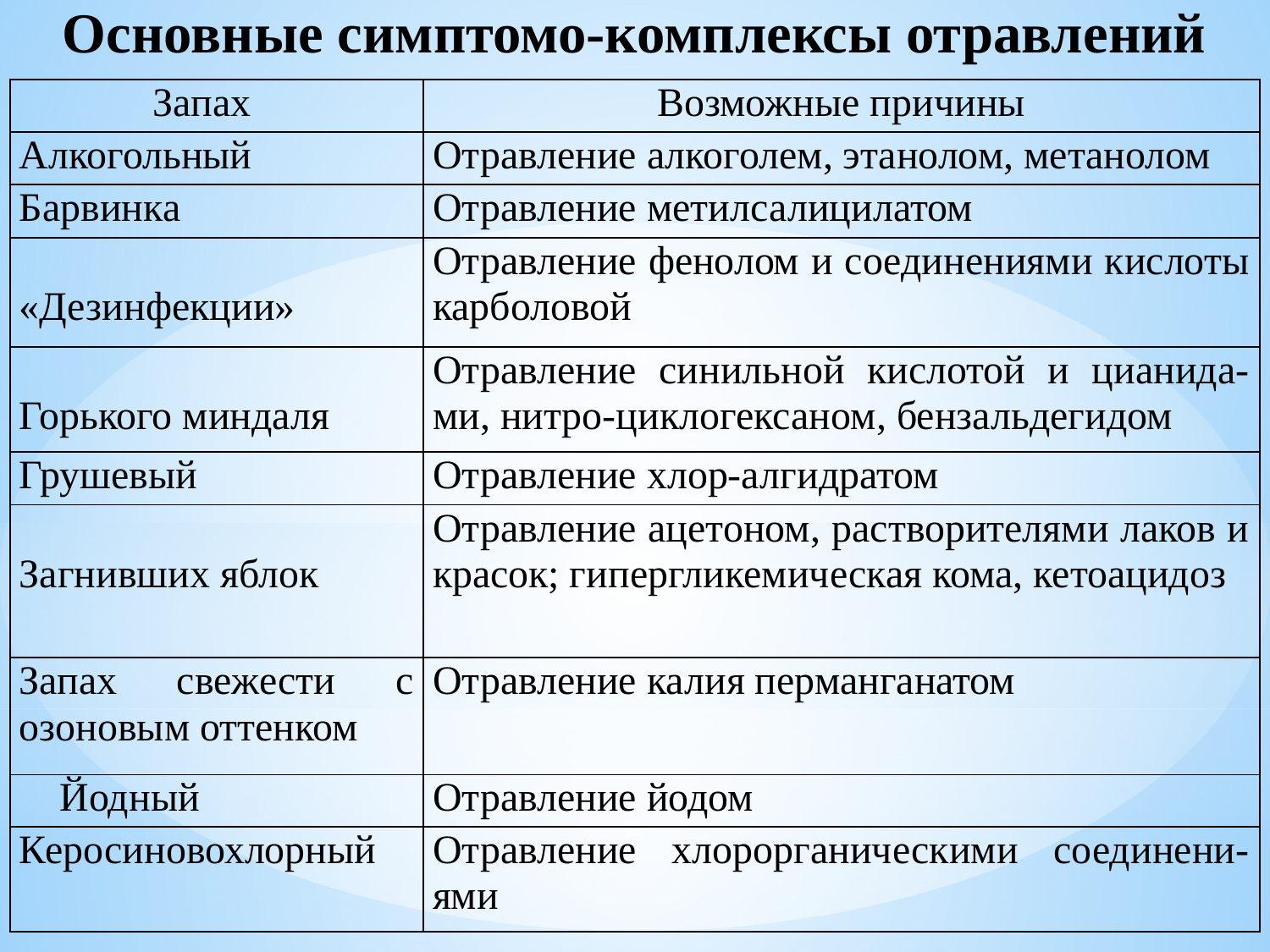

# Основные симптомо-комплексы отравлений
| Запах | Возможные причины |
| --- | --- |
| Алкогольный | Отравление алкоголем, этанолом, метанолом |
| Барвинка | Отравление метилсалицилатом |
| «Дезинфекции» | Отравление фенолом и соединениями кислоты карболовой |
| Горького миндаля | Отравление синильной кислотой и цианида-ми, нитро-циклогексаном, бензальдегидом |
| Грушевый | Отравление хлор-алгидратом |
| Загнивших яблок | Отравление ацетоном, растворителями лаков и красок; гипергликемическая кома, кетоацидоз |
| Запах свежести с озоновым оттенком | Отравление калия перманганатом |
| Йодный | Отравление йодом |
| Керосиновохлорный | Отравление хлорорганическими соединени-ями |